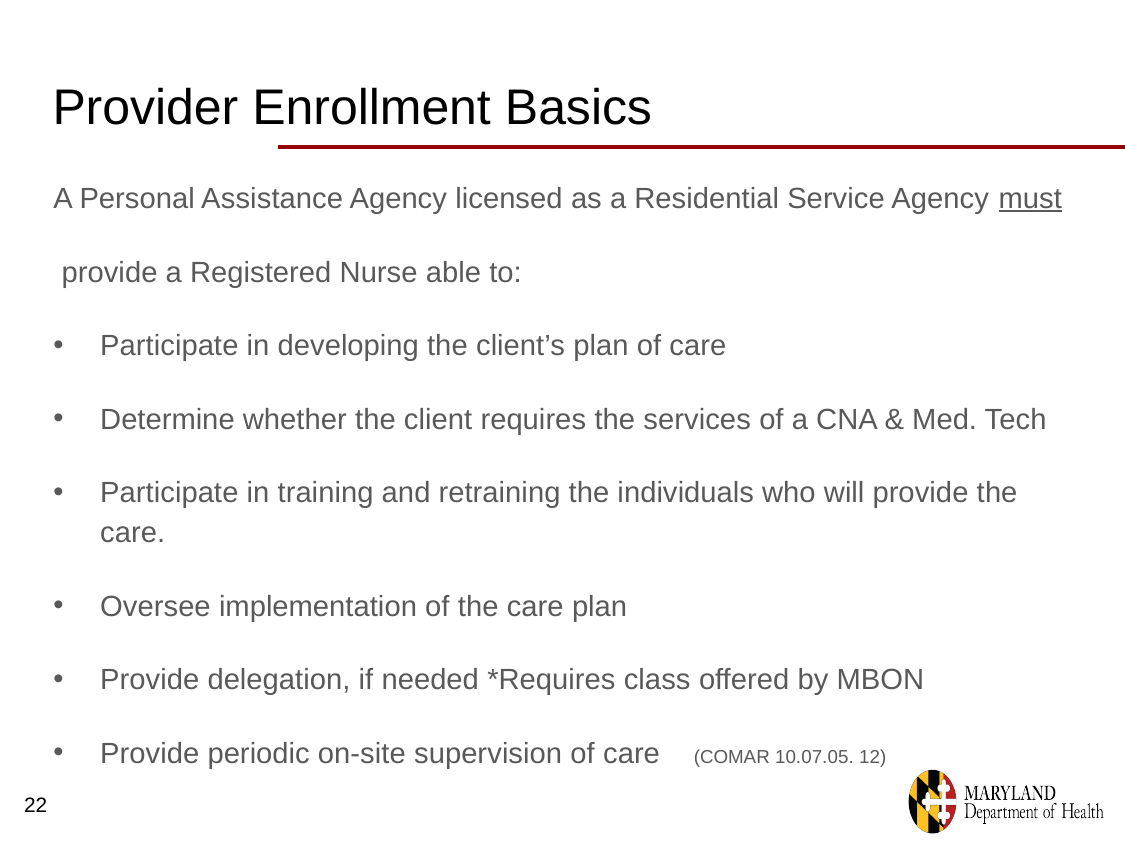

# Provider Enrollment Basics
A Personal Assistance Agency licensed as a Residential Service Agency must
 provide a Registered Nurse able to:
Participate in developing the client’s plan of care
Determine whether the client requires the services of a CNA & Med. Tech
Participate in training and retraining the individuals who will provide the care.
Oversee implementation of the care plan
Provide delegation, if needed *Requires class offered by MBON
Provide periodic on-site supervision of care    (COMAR 10.07.05. 12)

\

22